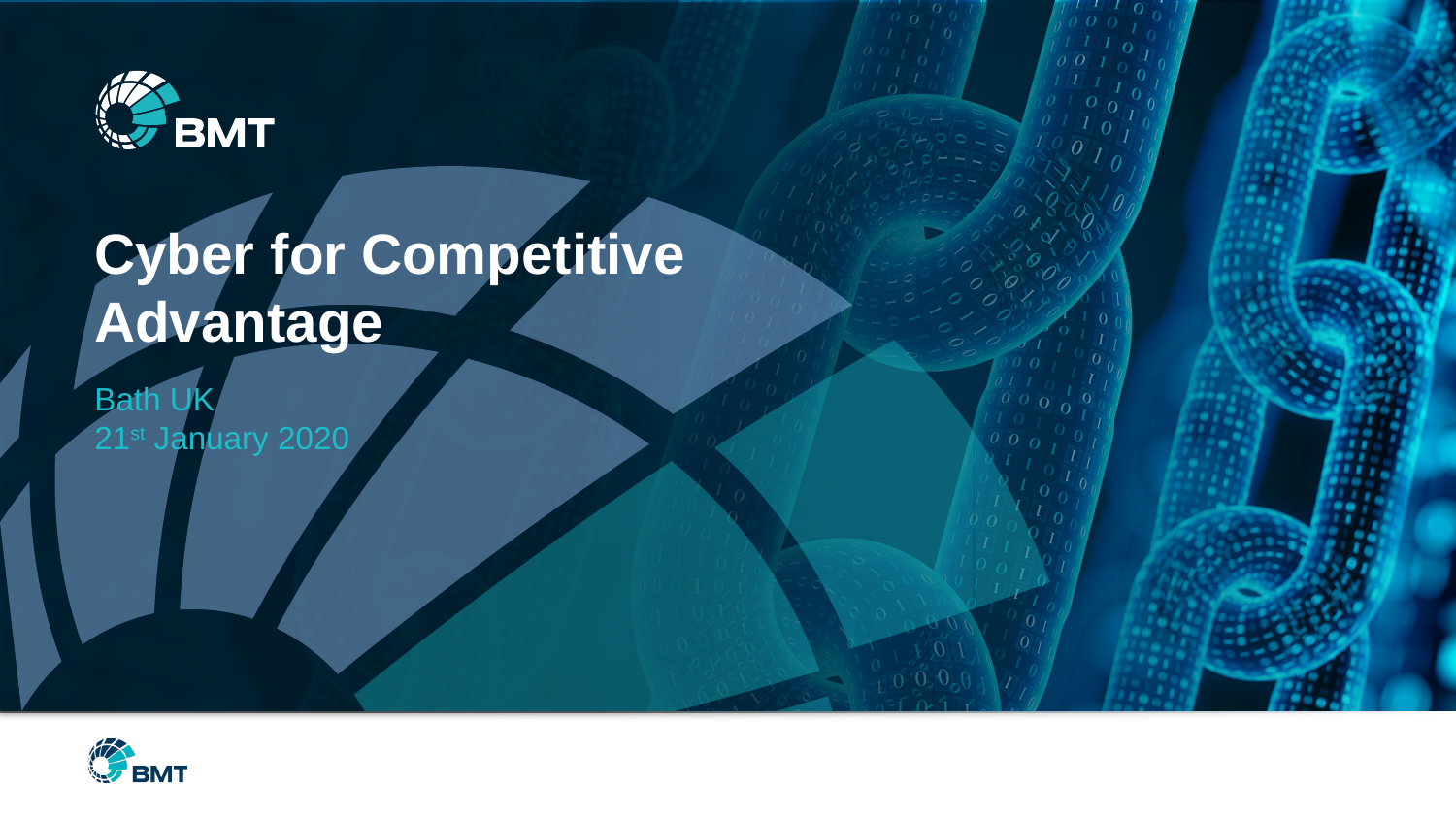

# Cyber for Competitive Advantage
Bath UK
21st January 2020